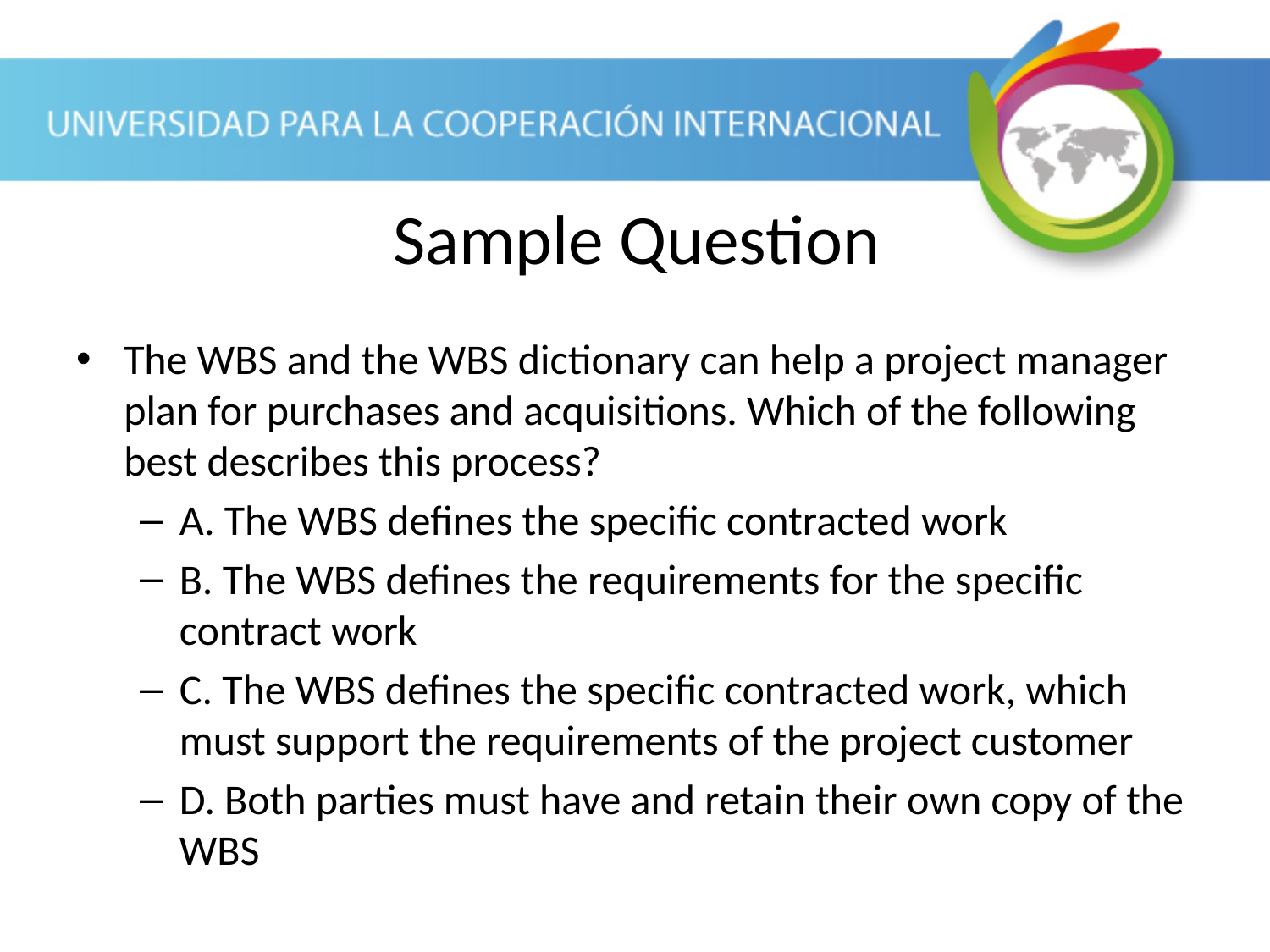

Sample Question
The WBS and the WBS dictionary can help a project manager plan for purchases and acquisitions. Which of the following best describes this process?
A. The WBS defines the specific contracted work
B. The WBS defines the requirements for the specific contract work
C. The WBS defines the specific contracted work, which must support the requirements of the project customer
D. Both parties must have and retain their own copy of the WBS